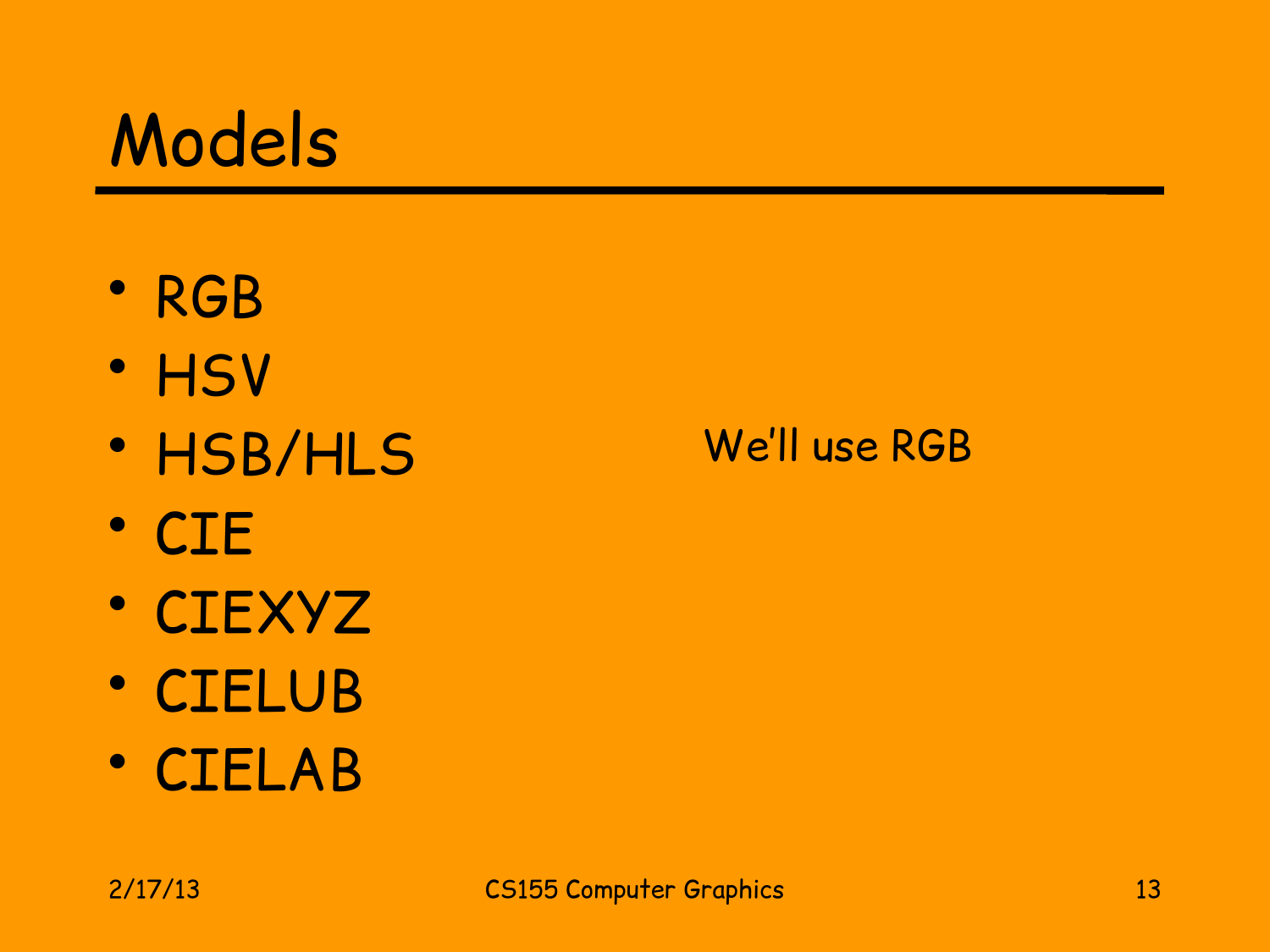

# Models
RGB
HSV
HSB/HLS
CIE
CIEXYZ
CIELUB
CIELAB
We’ll use RGB
2/17/13
CS155 Computer Graphics
13